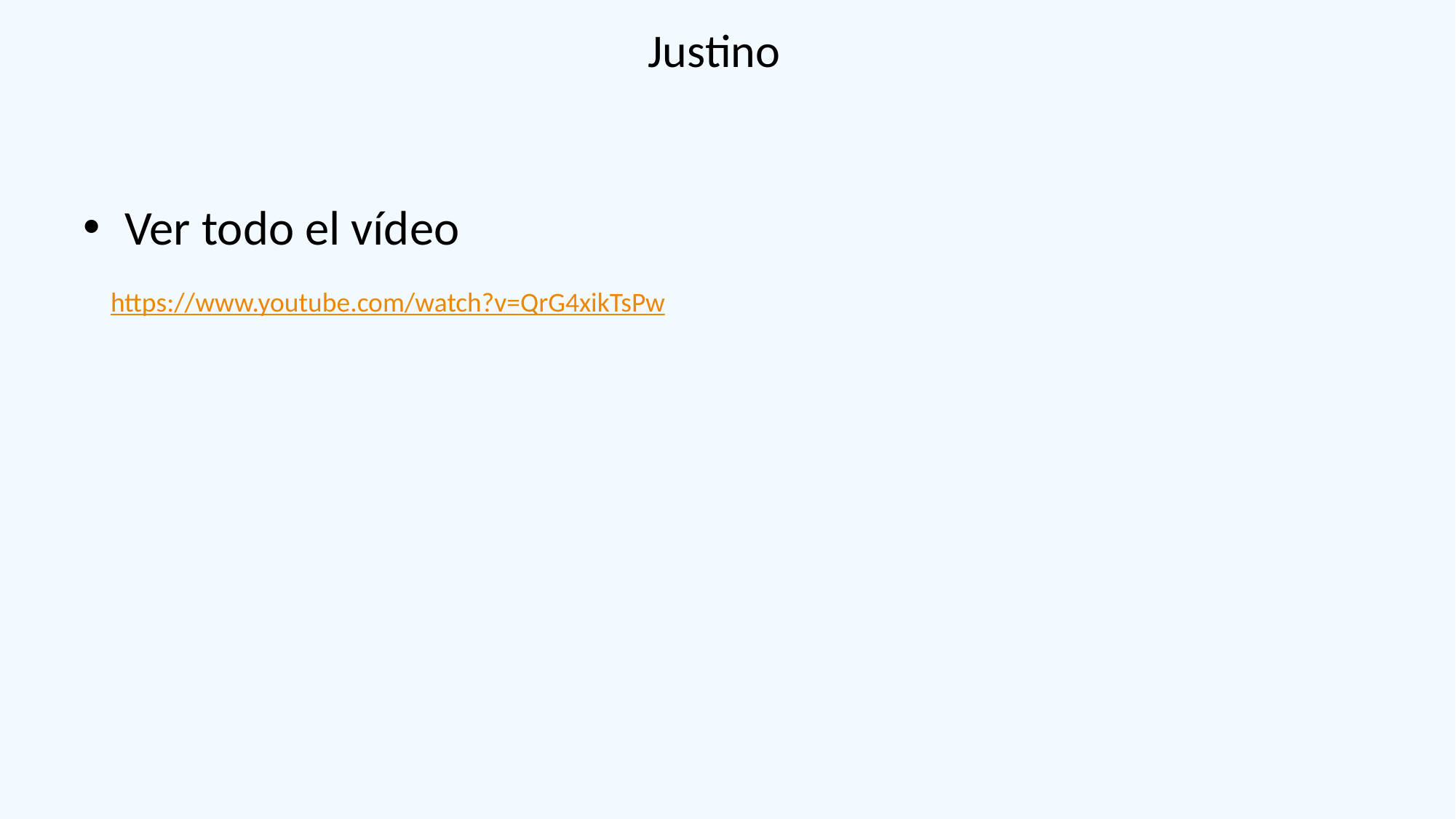

# Justino
Ver todo el vídeo
https://www.youtube.com/watch?v=QrG4xikTsPw